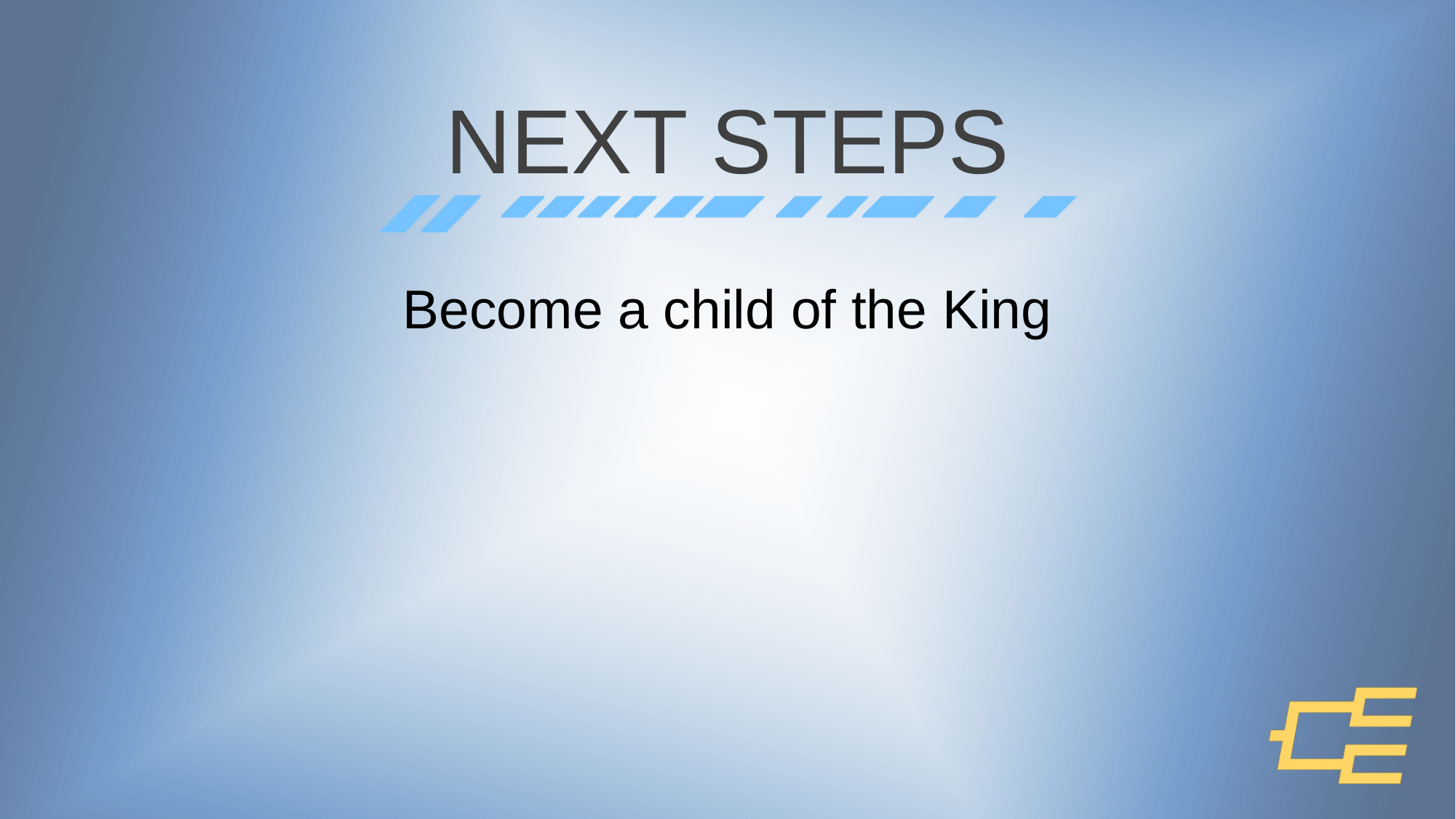

# NEXT STEPS
Become a child of the King